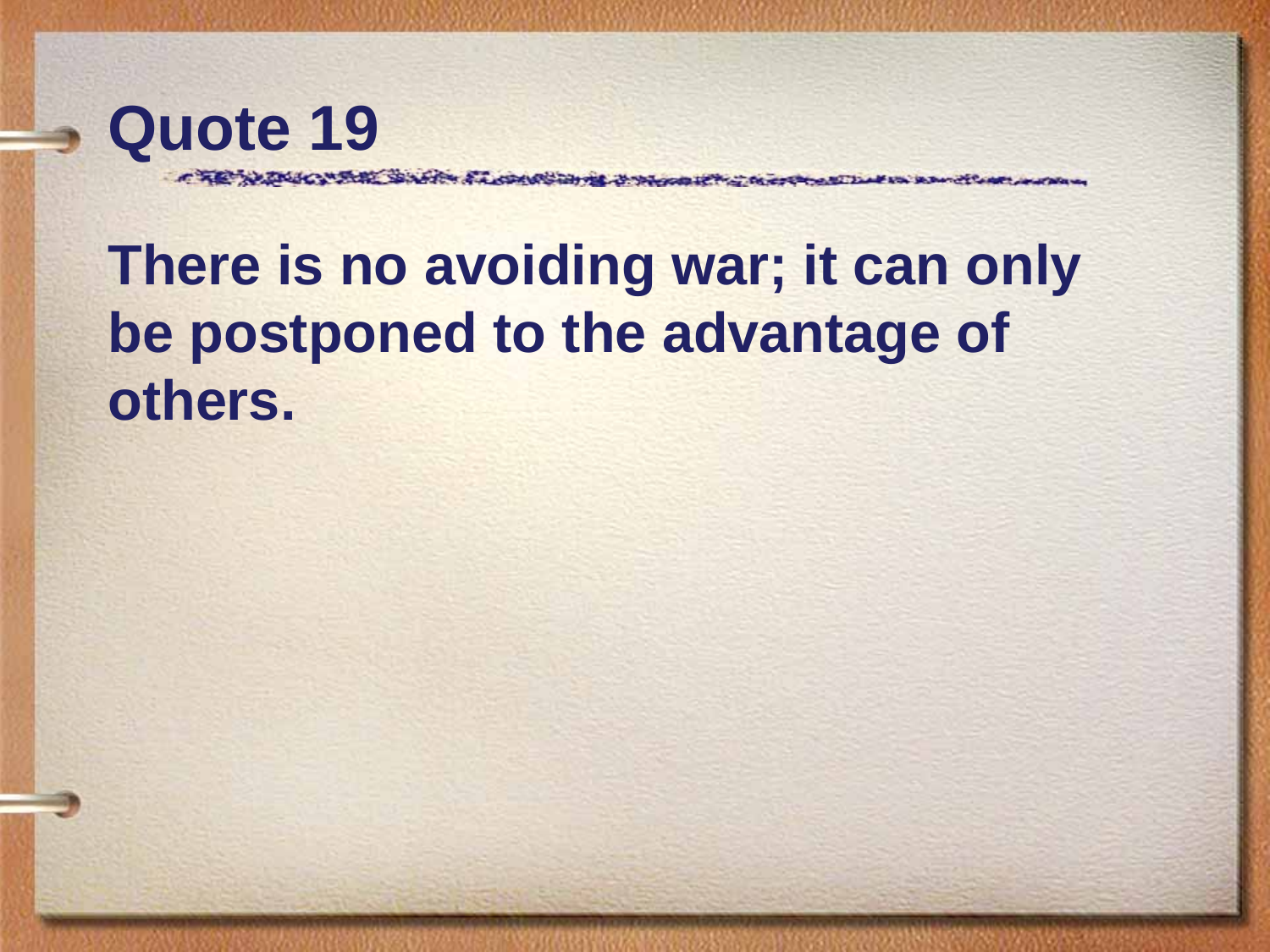

# Quote 19
There is no avoiding war; it can only be postponed to the advantage of others.